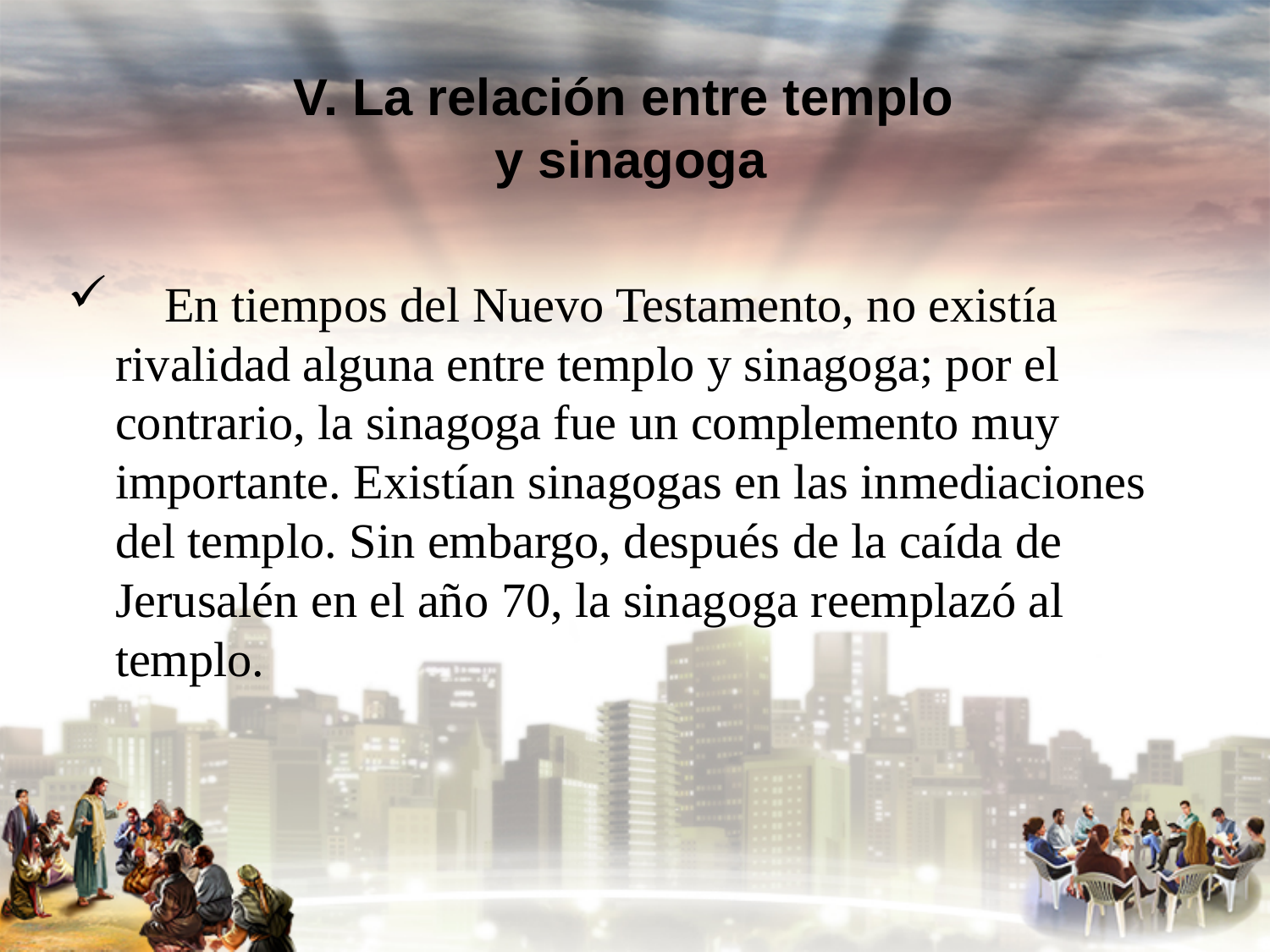

#
V. La relación entre templo
y sinagoga

    En tiempos del Nuevo Testamento, no existía rivalidad alguna entre templo y sinagoga; por el contrario, la sinagoga fue un complemento muy     importante. Existían sinagogas en las inmediaciones del templo. Sin embargo, después de la caída de Jerusalén en el año 70, la sinagoga reemplazó al templo.